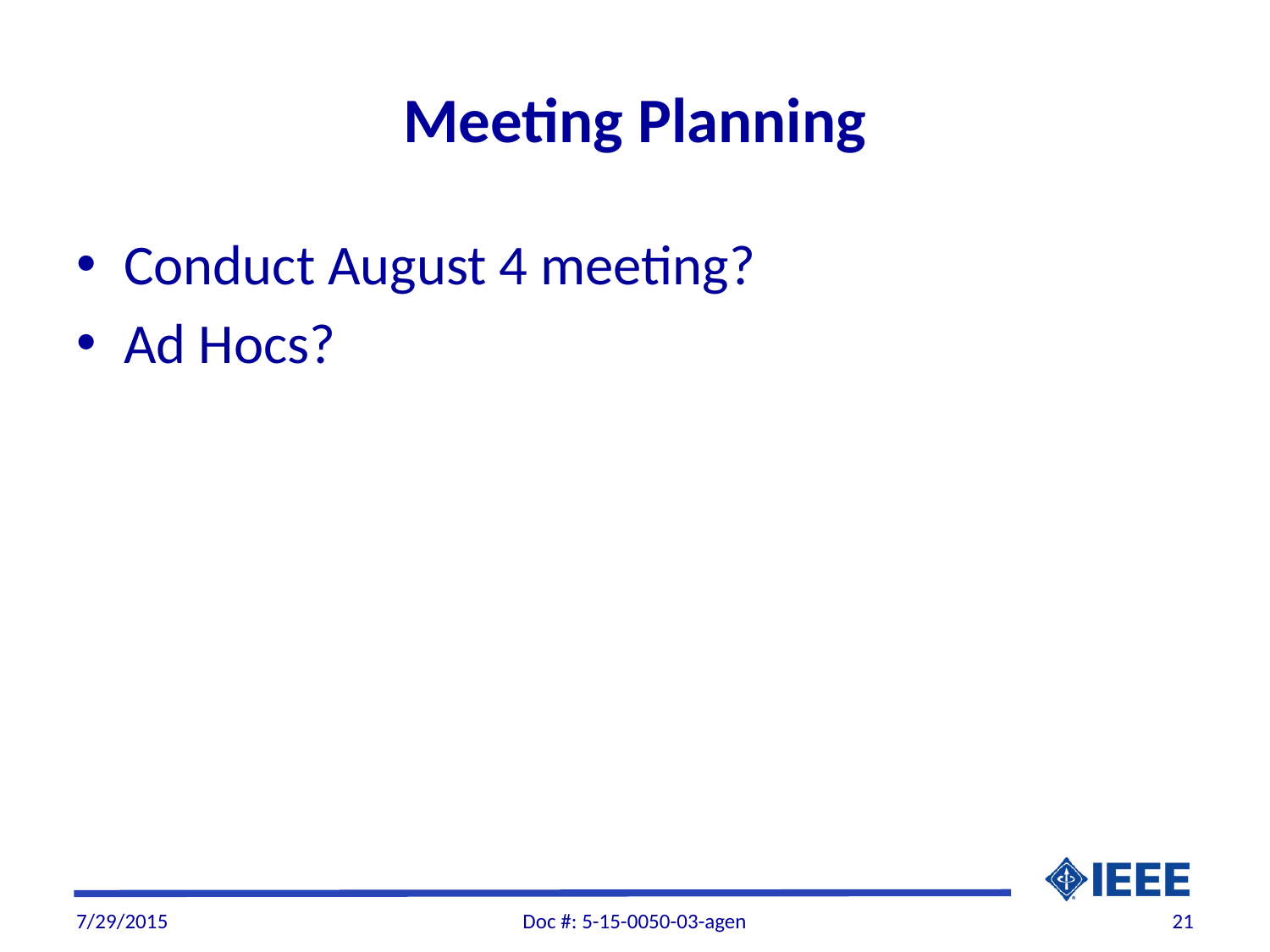

# Meeting Planning
Conduct August 4 meeting?
Ad Hocs?
7/29/2015
Doc #: 5-15-0050-03-agen
21